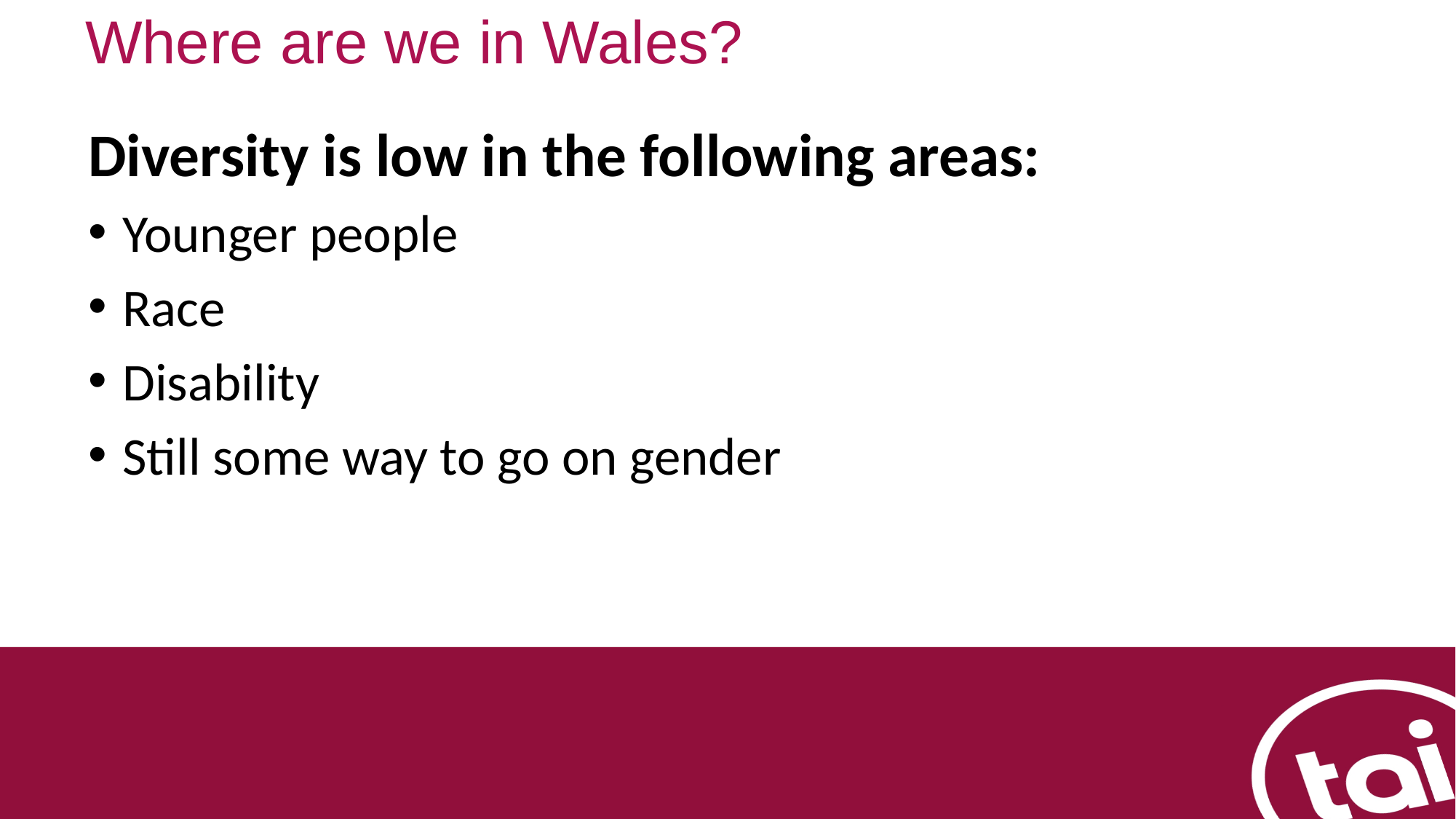

# Where are we in Wales?
Diversity is low in the following areas:
Younger people
Race
Disability
Still some way to go on gender